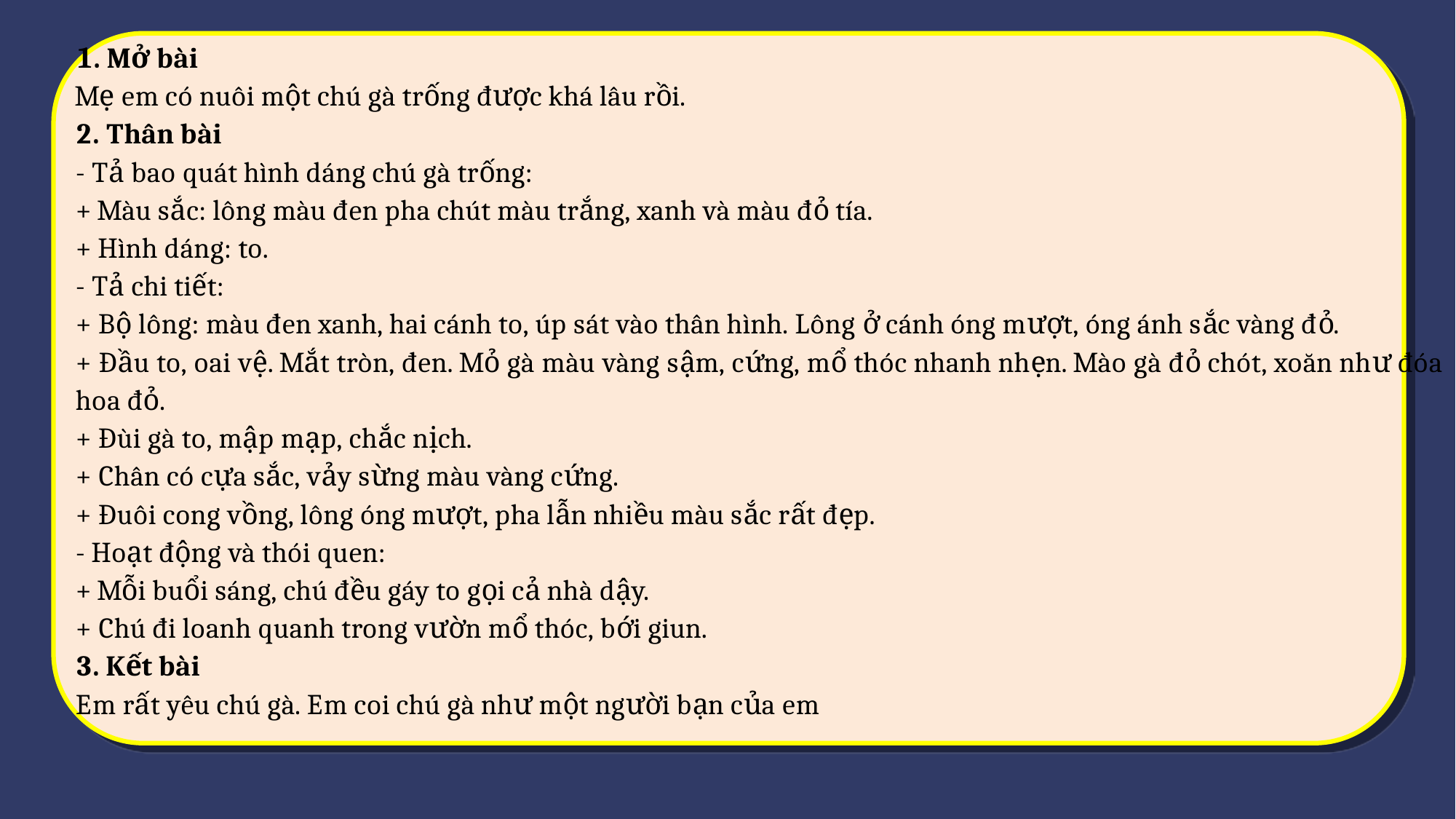

1. Mở bài
Mẹ em có nuôi một chú gà trống được khá lâu rồi.
2. Thân bài
- Tả bao quát hình dáng chú gà trống:
+ Màu sắc: lông màu đen pha chút màu trắng, xanh và màu đỏ tía.
+ Hình dáng: to.
- Tả chi tiết:
+ Bộ lông: màu đen xanh, hai cánh to, úp sát vào thân hình. Lông ở cánh óng mượt, óng ánh sắc vàng đỏ.
+ Đầu to, oai vệ. Mắt tròn, đen. Mỏ gà màu vàng sậm, cứng, mổ thóc nhanh nhẹn. Mào gà đỏ chót, xoăn như đóa hoa đỏ.
+ Đùi gà to, mập mạp, chắc nịch.
+ Chân có cựa sắc, vảy sừng màu vàng cứng.
+ Đuôi cong vồng, lông óng mượt, pha lẫn nhiều màu sắc rất đẹp.
- Hoạt động và thói quen:
+ Mỗi buổi sáng, chú đều gáy to gọi cả nhà dậy.
+ Chú đi loanh quanh trong vườn mổ thóc, bới giun.
3. Kết bài
Em rất yêu chú gà. Em coi chú gà như một người bạn của em